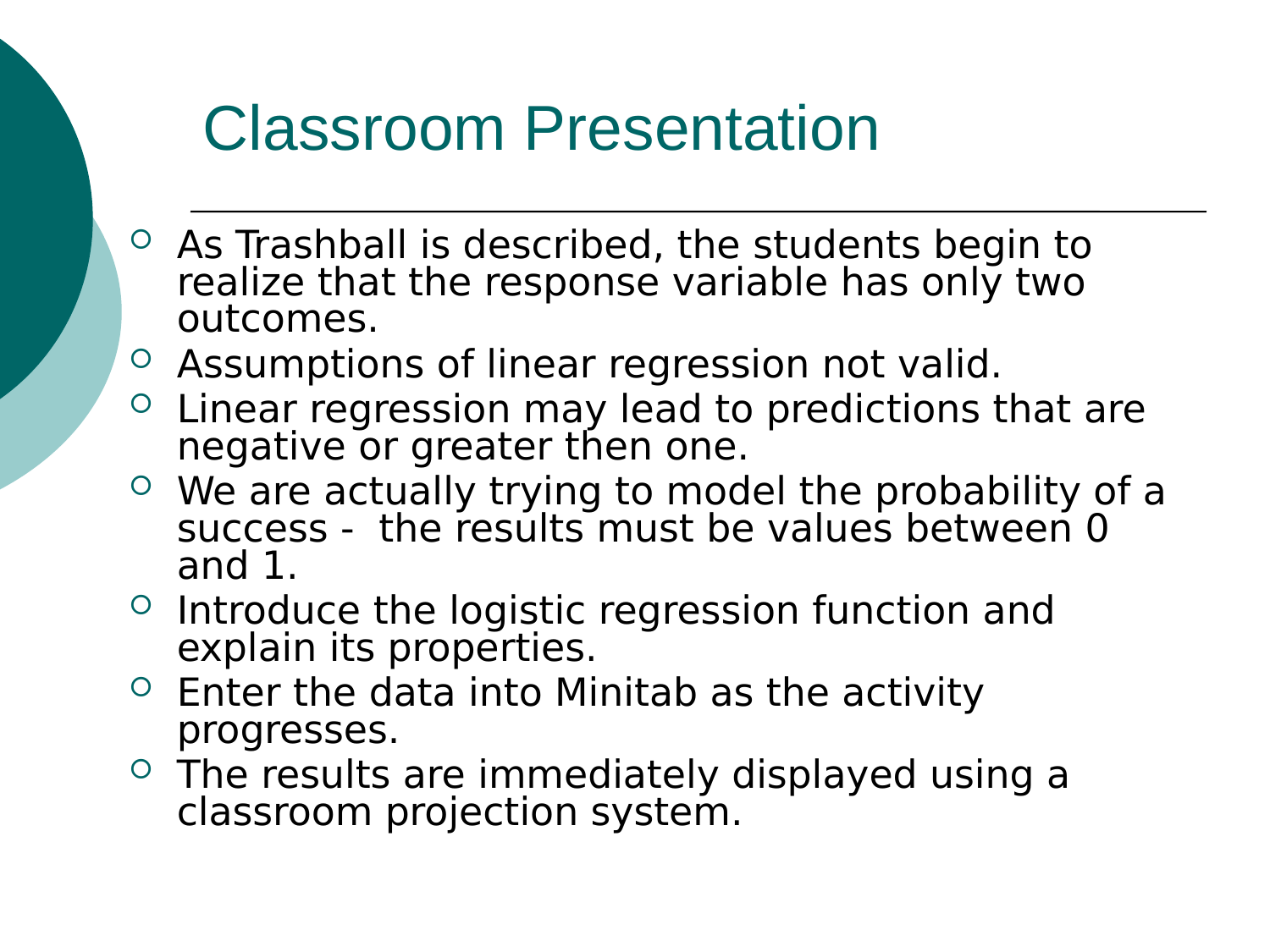

# Classroom Presentation
As Trashball is described, the students begin to realize that the response variable has only two outcomes.
Assumptions of linear regression not valid.
Linear regression may lead to predictions that are negative or greater then one.
We are actually trying to model the probability of a success -  the results must be values between 0 and 1.
Introduce the logistic regression function and explain its properties.
Enter the data into Minitab as the activity progresses.
The results are immediately displayed using a classroom projection system.